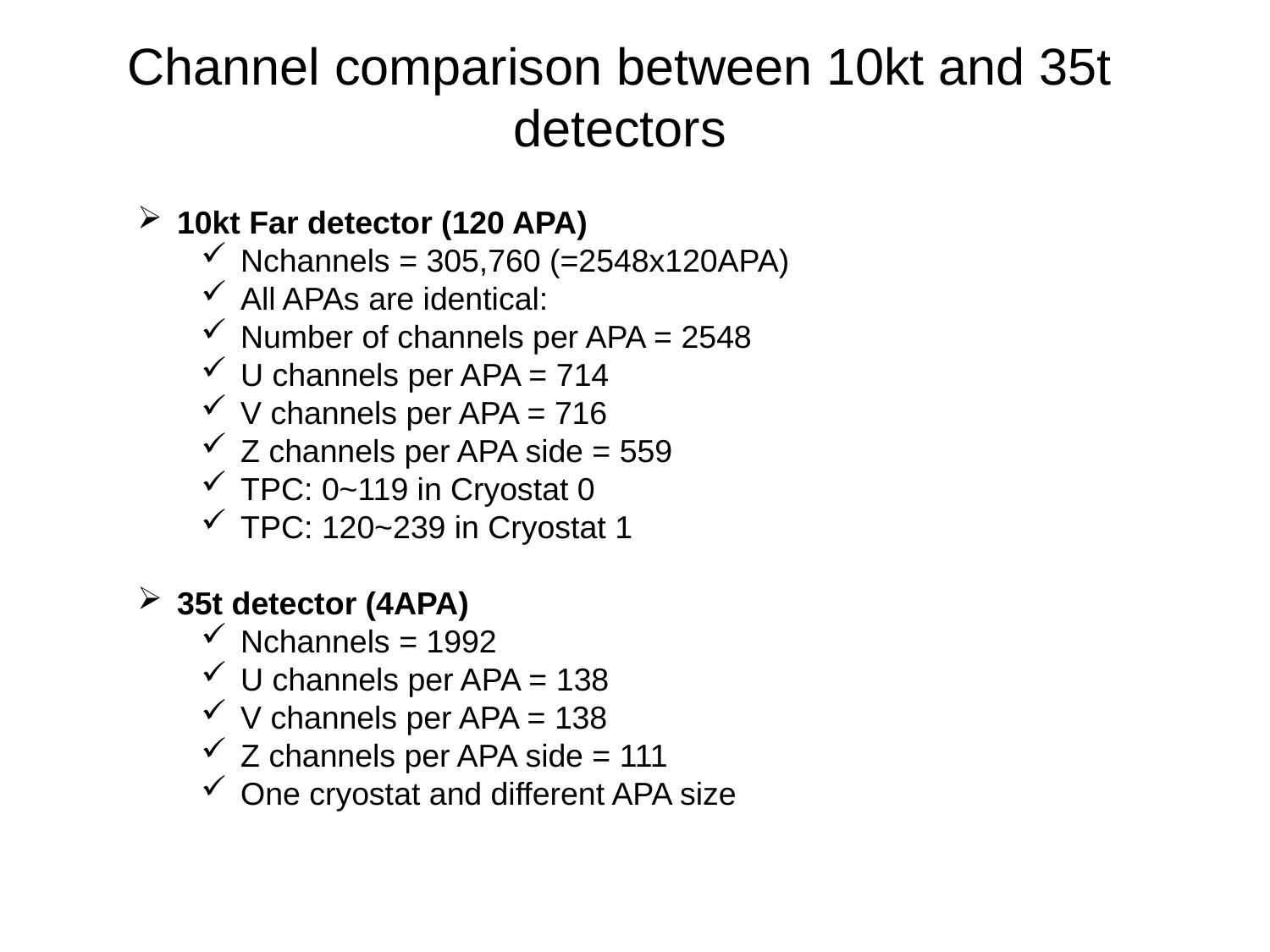

# Channel comparison between 10kt and 35t detectors
10kt Far detector (120 APA)
Nchannels = 305,760 (=2548x120APA)
All APAs are identical:
Number of channels per APA = 2548
U channels per APA = 714
V channels per APA = 716
Z channels per APA side = 559
TPC: 0~119 in Cryostat 0
TPC: 120~239 in Cryostat 1

35t detector (4APA)
Nchannels = 1992
U channels per APA = 138
V channels per APA = 138
Z channels per APA side = 111
One cryostat and different APA size